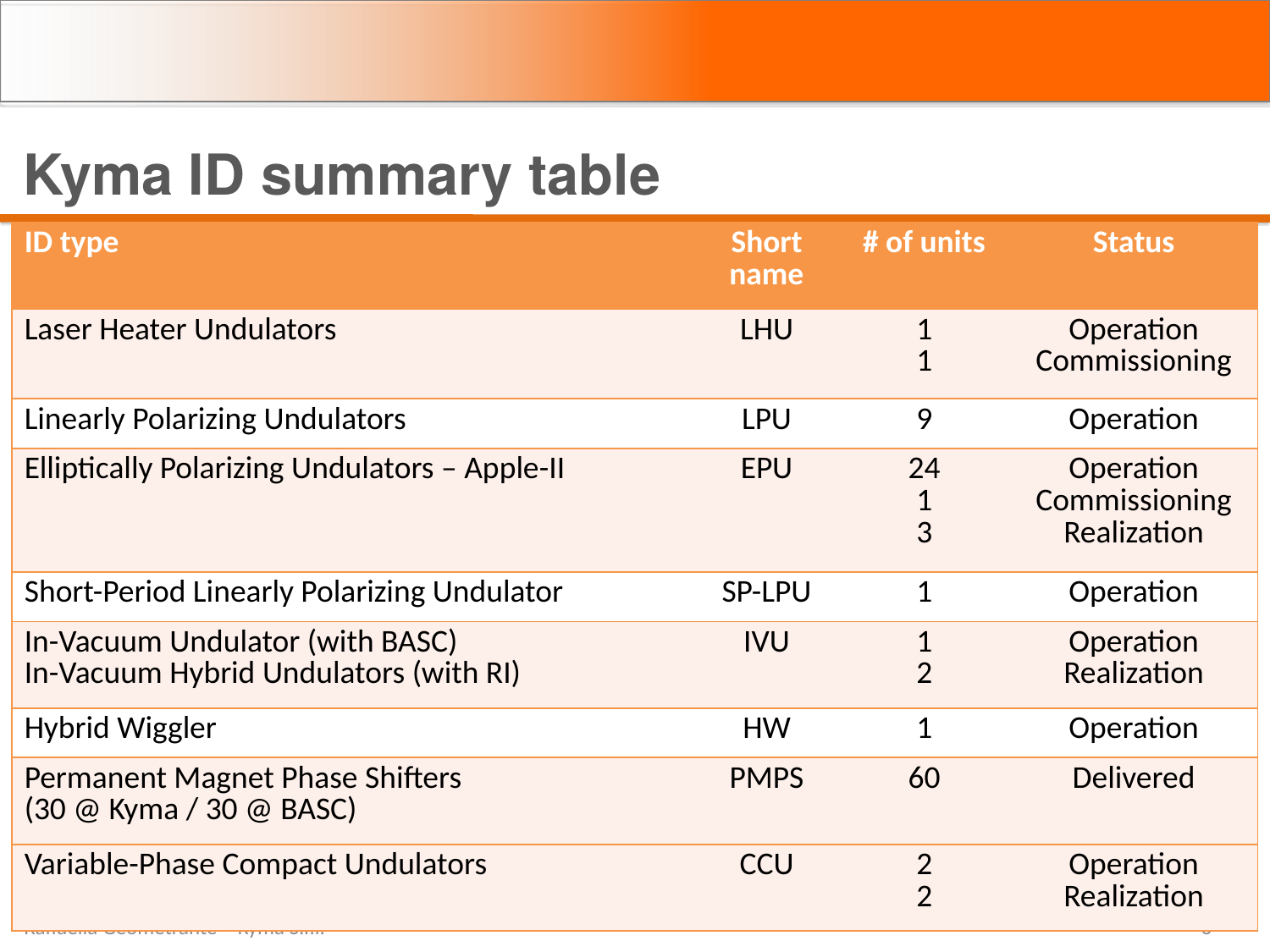

# Kyma ID summary table
| ID type | Short name | # of units | Status |
| --- | --- | --- | --- |
| Laser Heater Undulators | LHU | 1 1 | Operation Commissioning |
| Linearly Polarizing Undulators | LPU | 9 | Operation |
| Elliptically Polarizing Undulators – Apple-II | EPU | 24 1 3 | Operation Commissioning Realization |
| Short-Period Linearly Polarizing Undulator | SP-LPU | 1 | Operation |
| In-Vacuum Undulator (with BASC) In-Vacuum Hybrid Undulators (with RI) | IVU | 1 2 | Operation Realization |
| Hybrid Wiggler | HW | 1 | Operation |
| Permanent Magnet Phase Shifters (30 @ Kyma / 30 @ BASC) | PMPS | 60 | Delivered |
| Variable-Phase Compact Undulators | CCU | 2 2 | Operation Realization |